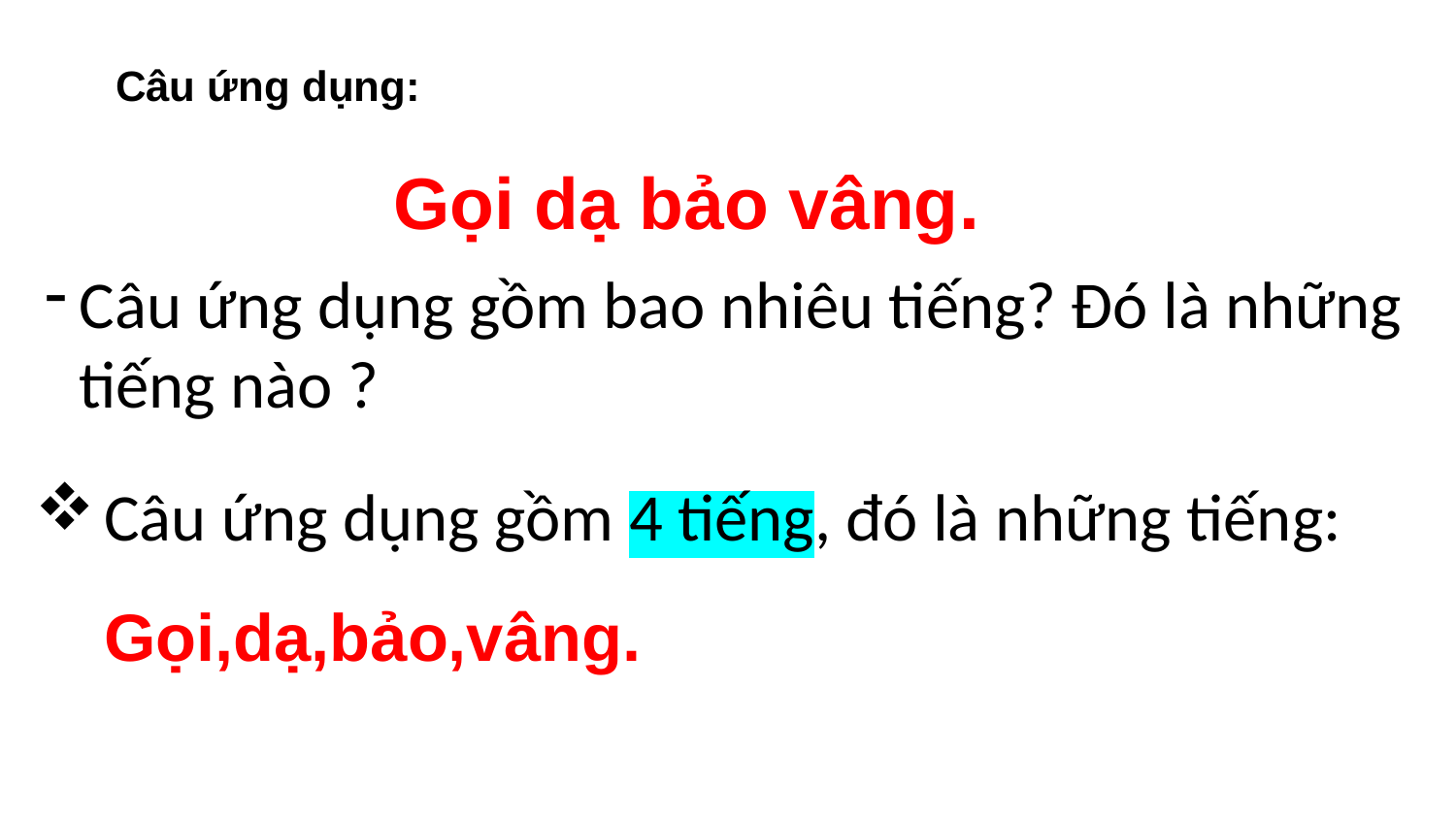

Câu ứng dụng:
Gọi dạ bảo vâng.
Câu ứng dụng gồm bao nhiêu tiếng? Đó là những tiếng nào ?
Câu ứng dụng gồm 4 tiếng, đó là những tiếng: Gọi,dạ,bảo,vâng.